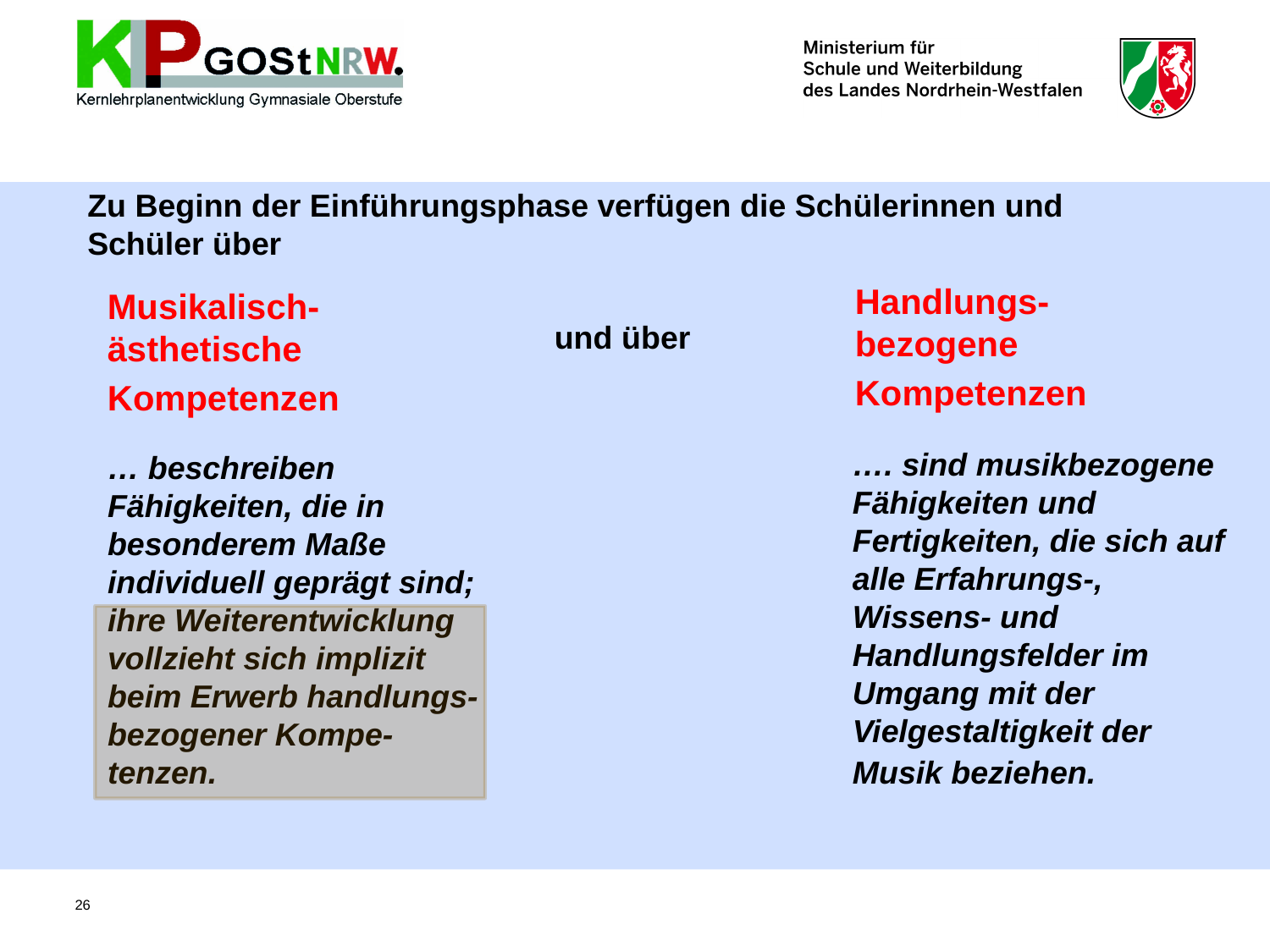

Zu Beginn der Einführungsphase verfügen die Schülerinnen und Schüler über
Handlungs-bezogene Kompetenzen
Musikalisch-ästhetische Kompetenzen

und über
…. sind musikbezogene Fähigkeiten und Fertigkeiten, die sich auf alle Erfahrungs-, Wissens- und Handlungsfelder im Umgang mit der Vielgestaltigkeit der Musik beziehen.
… beschreiben Fähigkeiten, die in besonderem Maße individuell geprägt sind; ihre Weiterentwicklung vollzieht sich implizit  beim Erwerb handlungs-bezogener Kompe-tenzen.

26